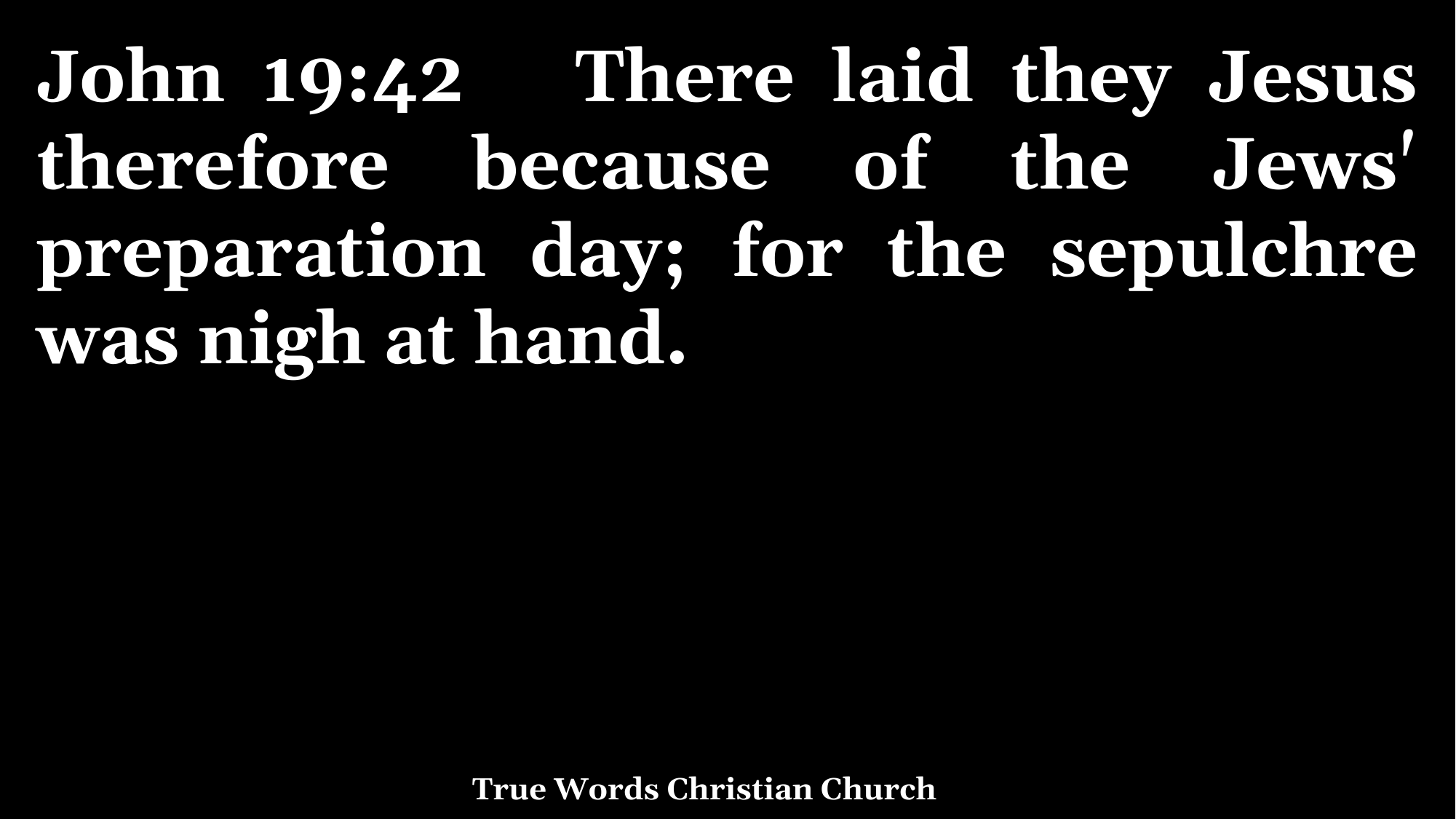

John 19:42   There laid they Jesus therefore because of the Jews' preparation day; for the sepulchre was nigh at hand.
True Words Christian Church